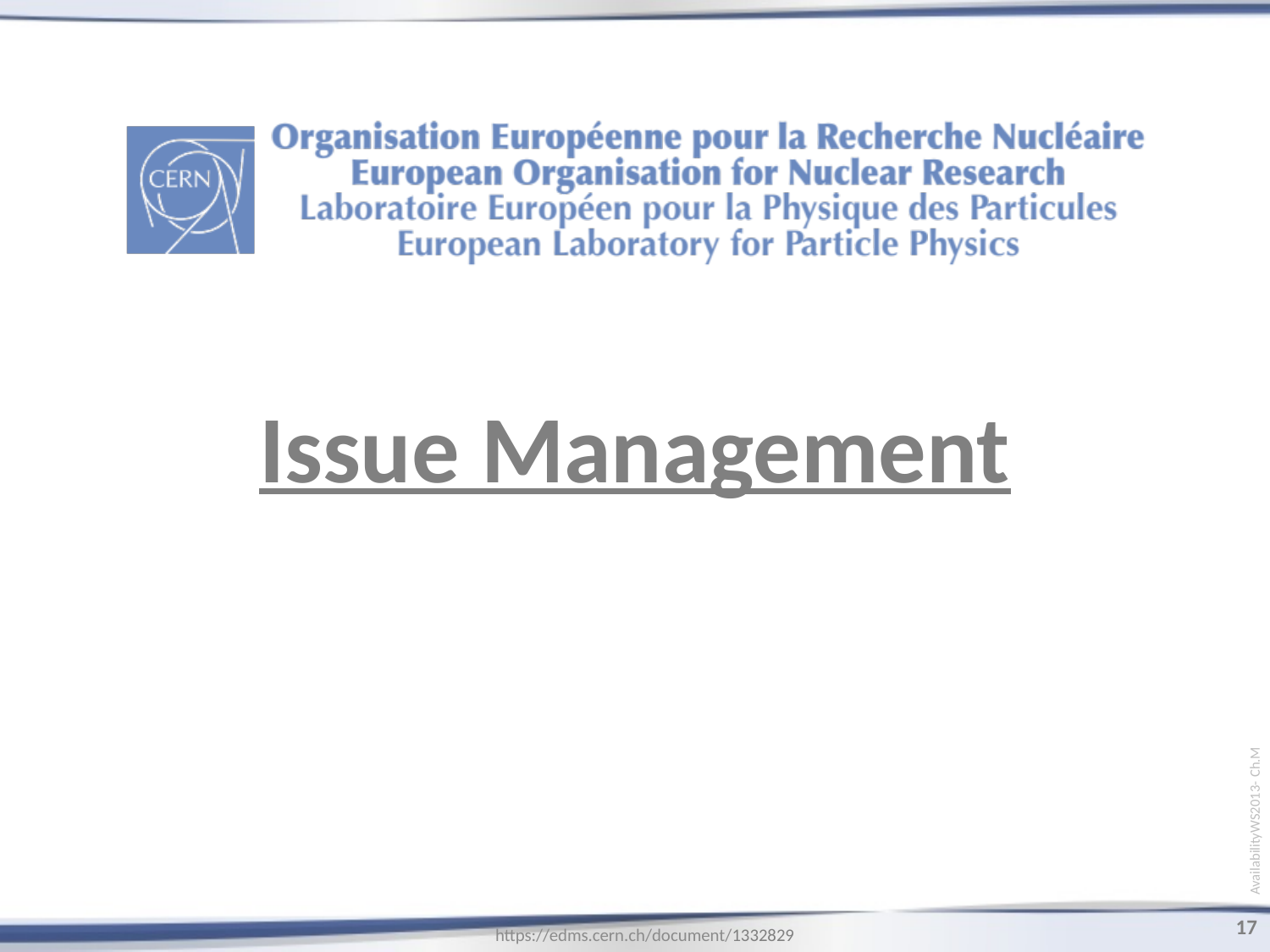

# Issue Management
AvailabilityWS2013- Ch.M
17
https://edms.cern.ch/document/1332829